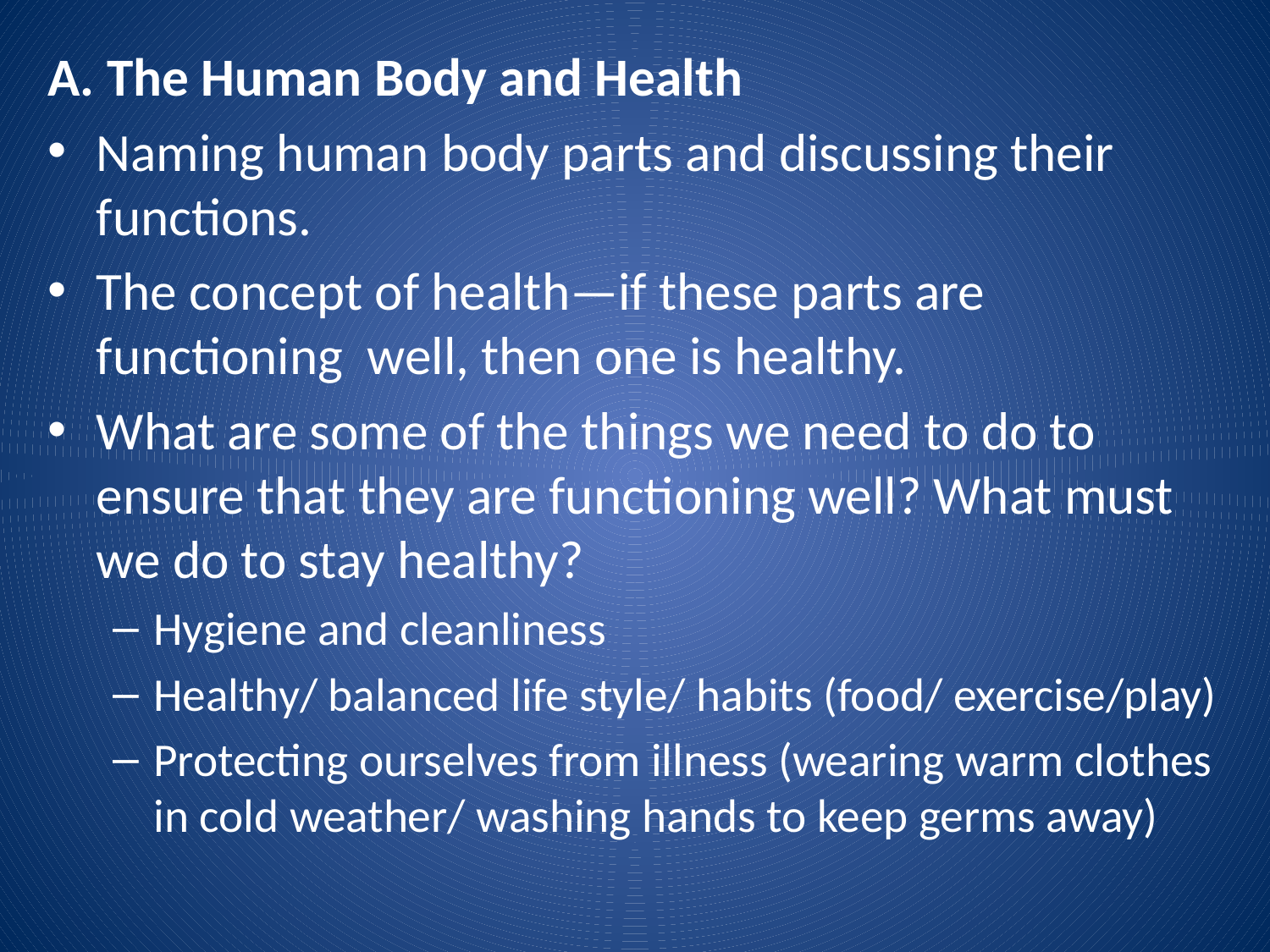

A. The Human Body and Health
Naming human body parts and discussing their functions.
The concept of health—if these parts are functioning  well, then one is healthy.
What are some of the things we need to do to ensure that they are functioning well? What must we do to stay healthy?
Hygiene and cleanliness
Healthy/ balanced life style/ habits (food/ exercise/play)
Protecting ourselves from illness (wearing warm clothes in cold weather/ washing hands to keep germs away)